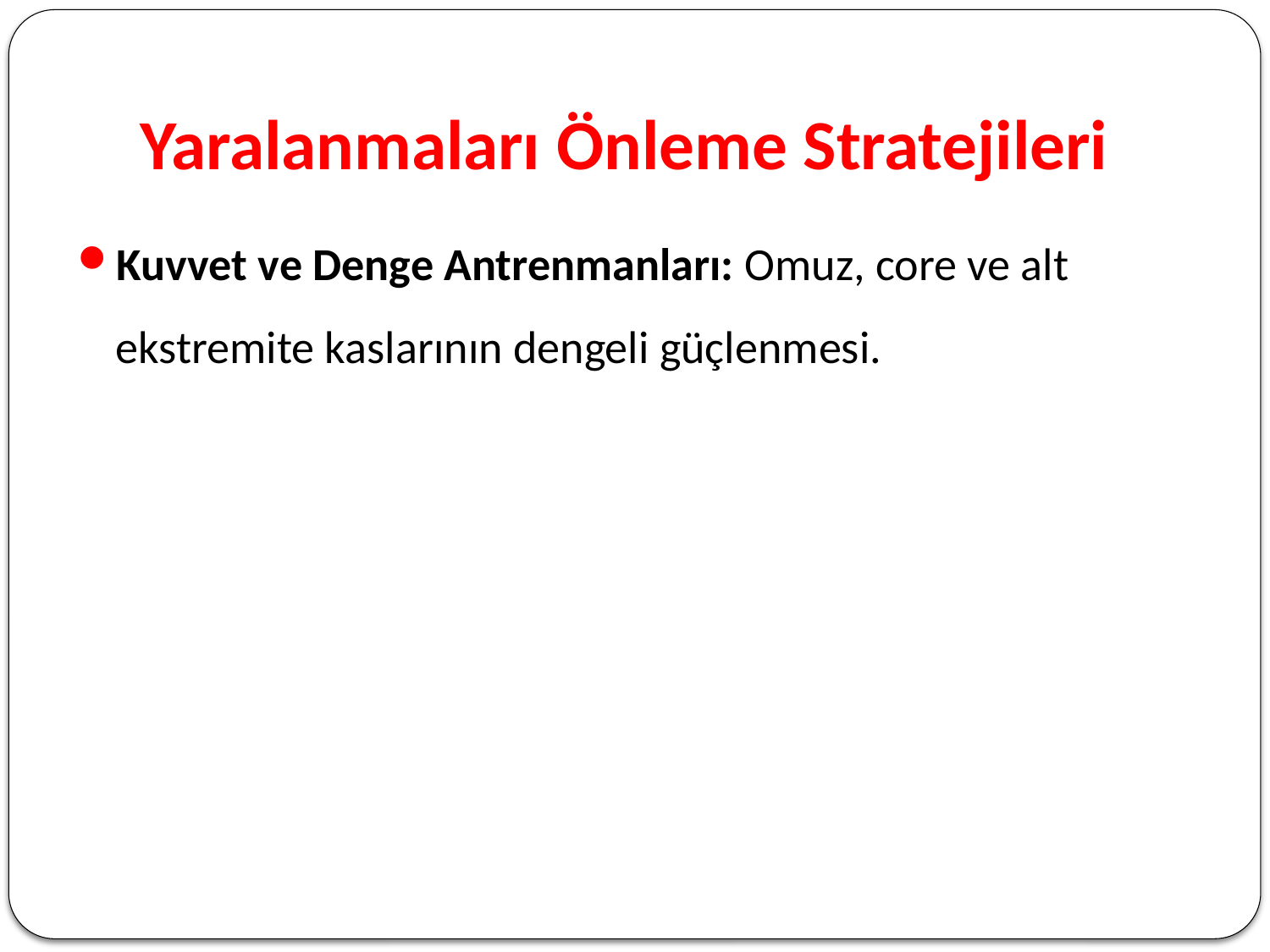

# Yaralanmaları Önleme Stratejileri
Kuvvet ve Denge Antrenmanları: Omuz, core ve alt ekstremite kaslarının dengeli güçlenmesi.